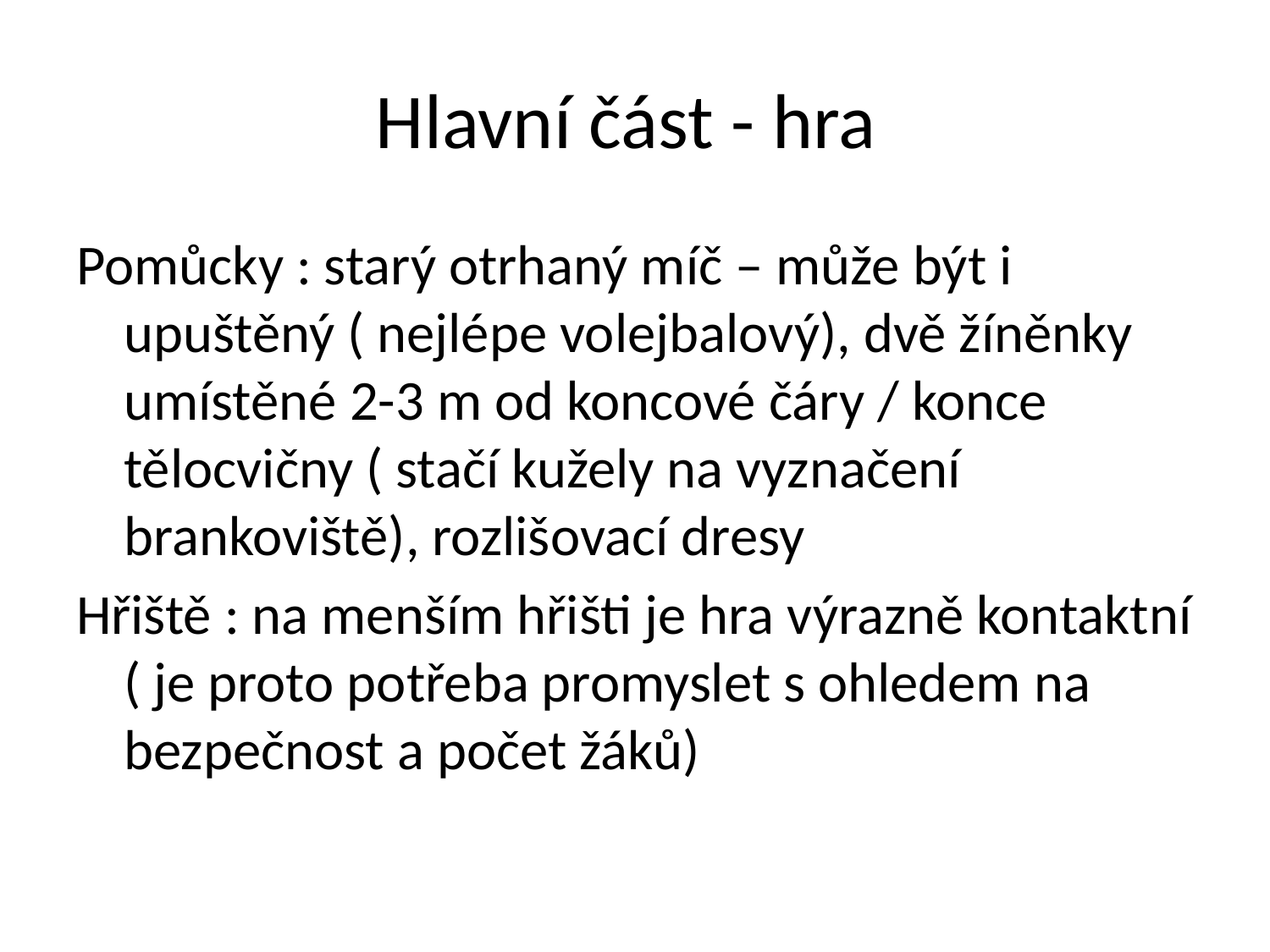

# Hlavní část - hra
Pomůcky : starý otrhaný míč – může být i upuštěný ( nejlépe volejbalový), dvě žíněnky umístěné 2-3 m od koncové čáry / konce tělocvičny ( stačí kužely na vyznačení brankoviště), rozlišovací dresy
Hřiště : na menším hřišti je hra výrazně kontaktní ( je proto potřeba promyslet s ohledem na bezpečnost a počet žáků)